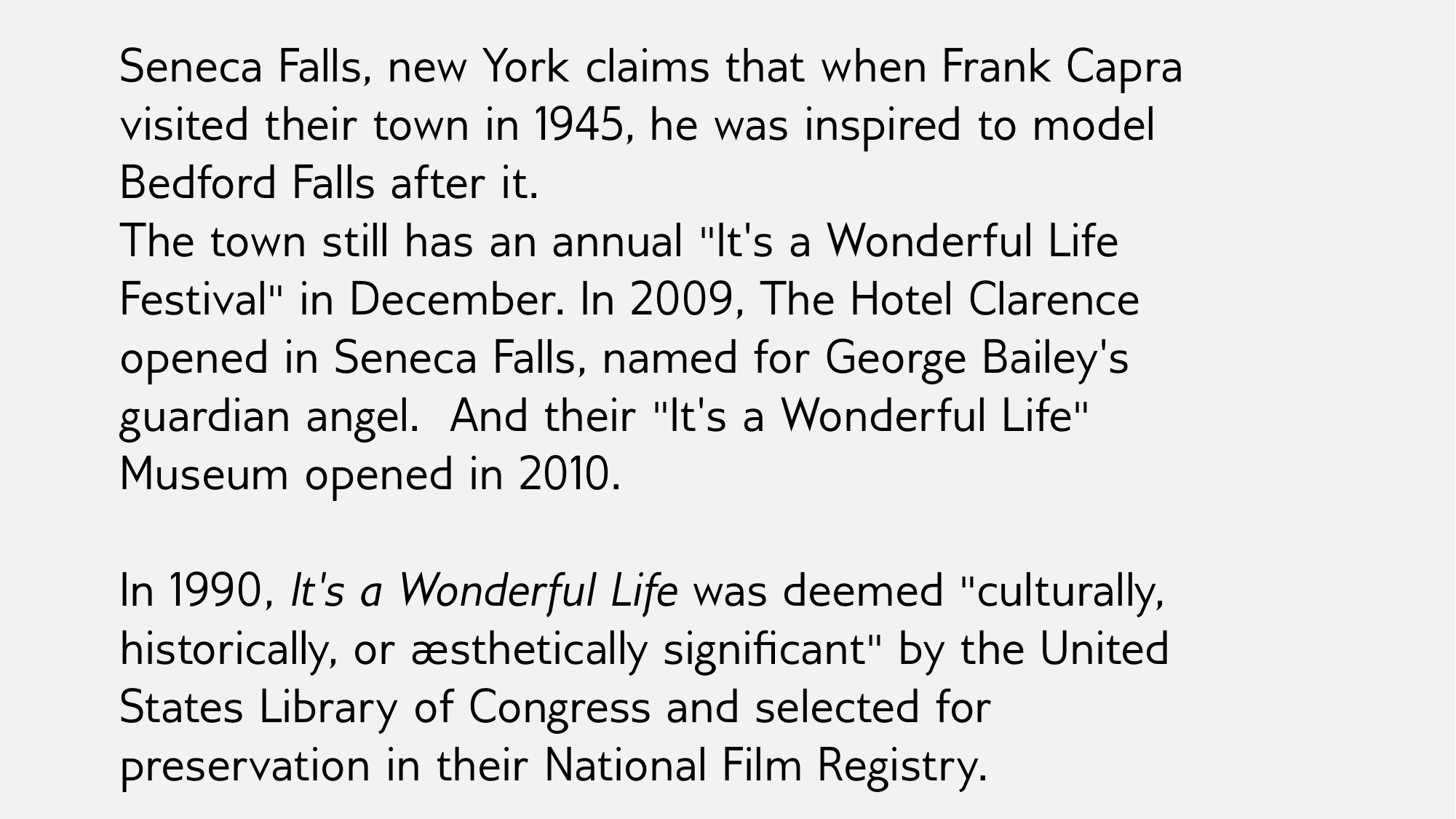

Seneca Falls, new York claims that when Frank Capra visited their town in 1945, he was inspired to model Bedford Falls after it.
The town still has an annual "It's a Wonderful Life Festival" in December. In 2009, The Hotel Clarence opened in Seneca Falls, named for George Bailey's guardian angel.  And their "It's a Wonderful Life" Museum opened in 2010.

In 1990, It's a Wonderful Life was deemed "culturally, historically, or aesthetically significant" by the United States Library of Congress and selected for preservation in their National Film Registry.